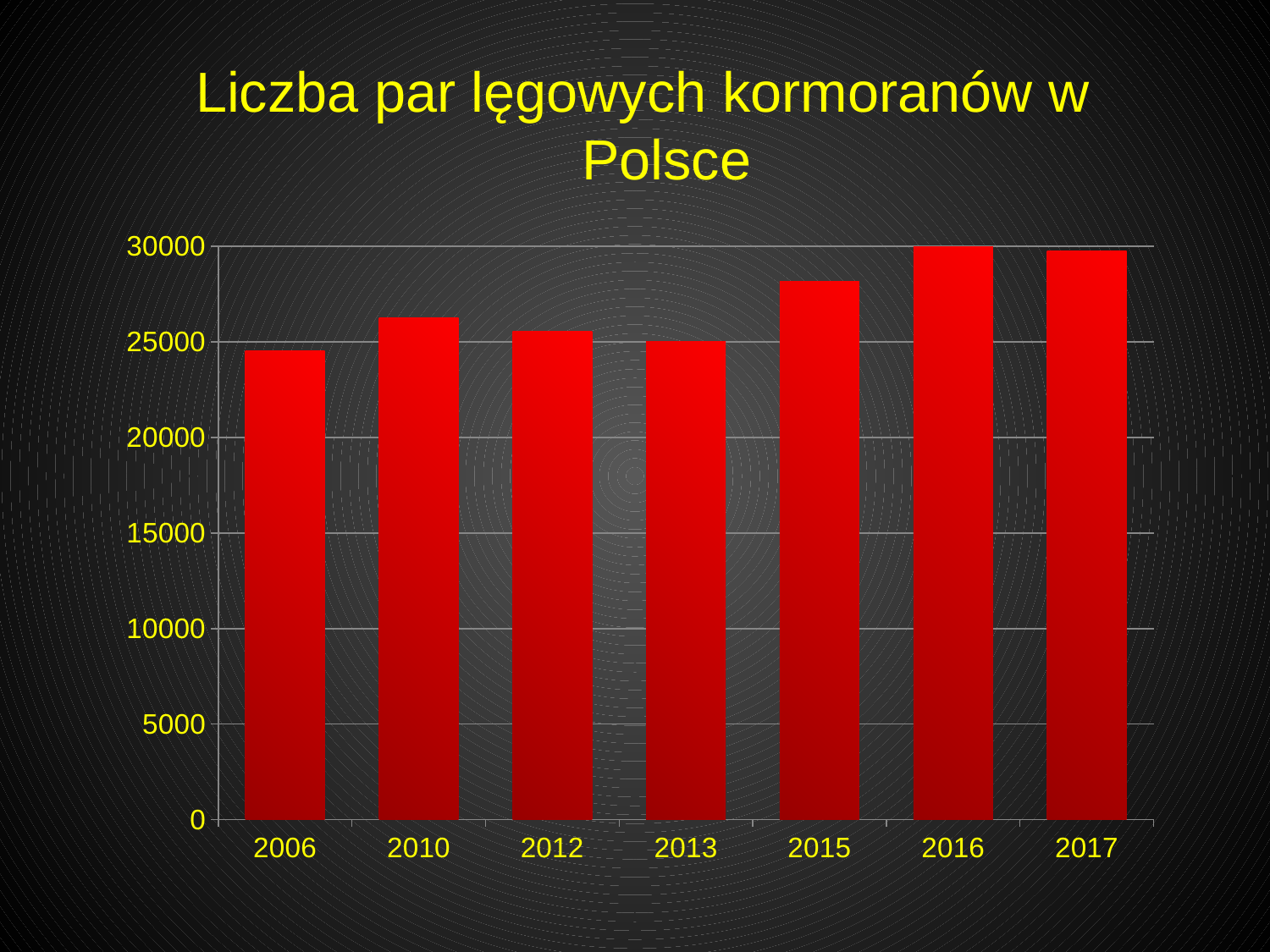

Liczba par lęgowych kormoranów w Polsce

### Chart

| Category |  |
|---|---|
| 2006 | 24532.0 |
| 2010 | 26244.0 |
| 2012 | 25542.0 |
| 2013 | 25028.0 |
| 2015 | 28160.0 |
| 2016 | 30013.0 |
| 2017 | 29746.0 |